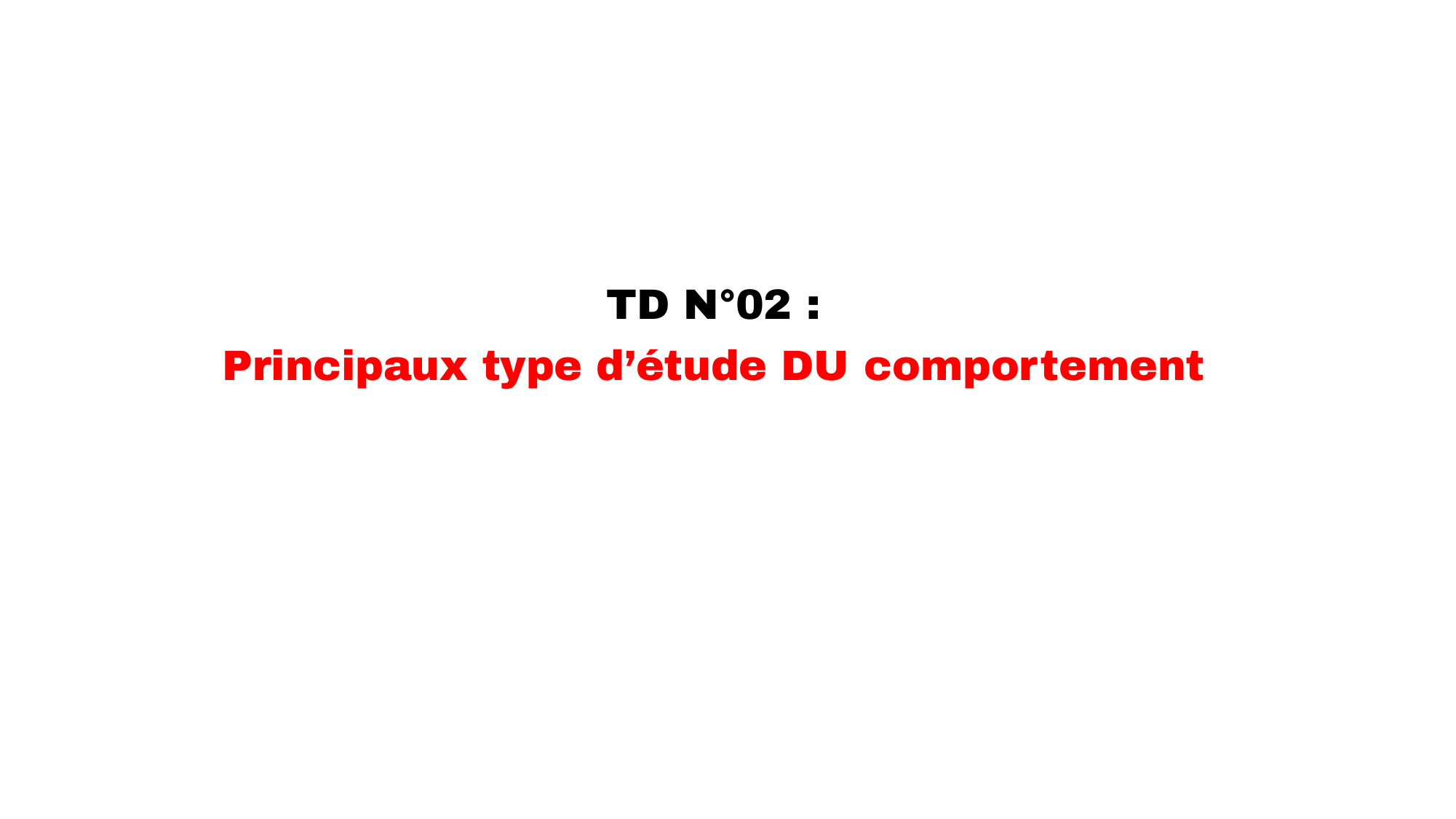

TD N°02 :
Principaux type d’étude DU comportement